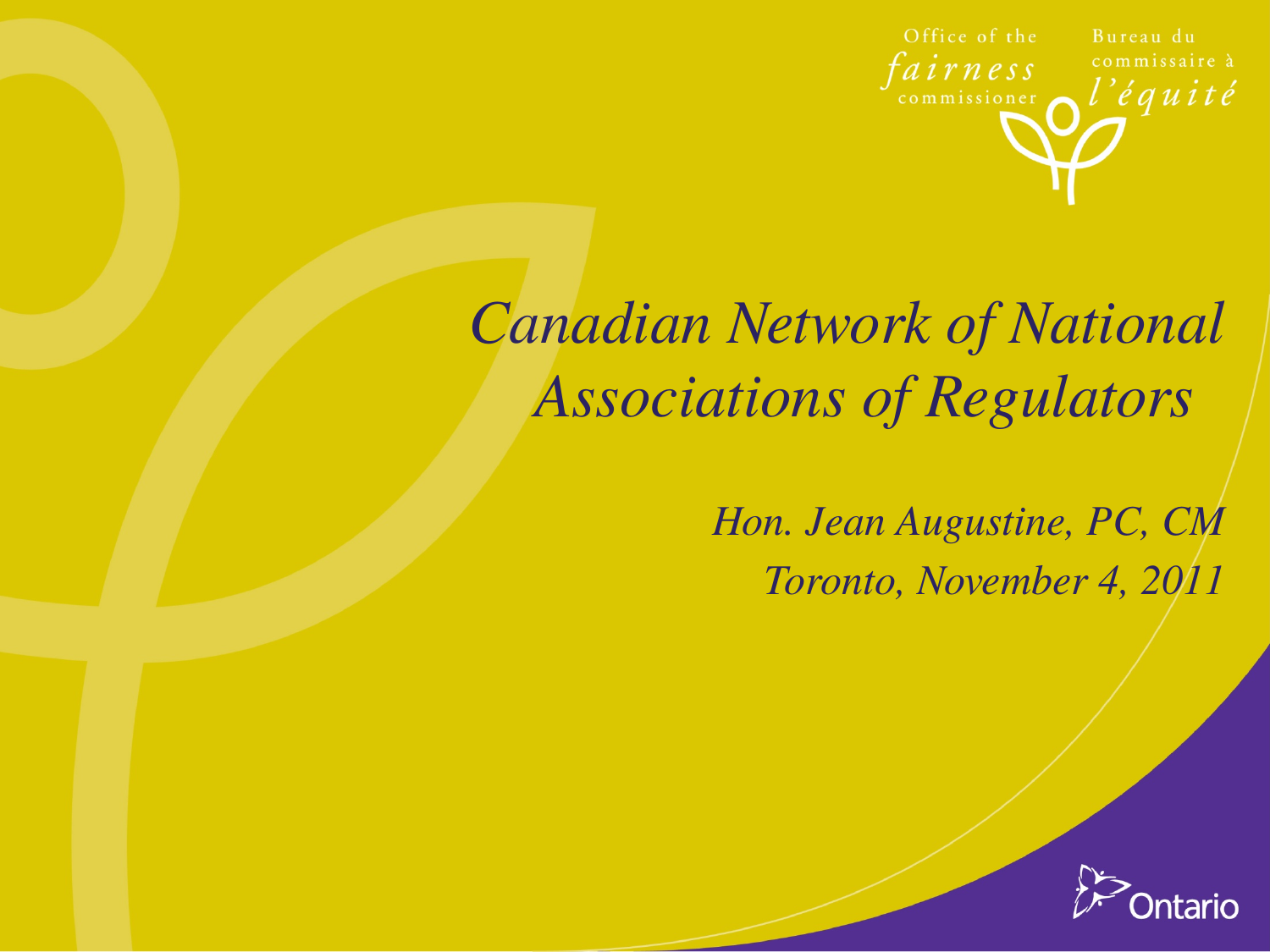

# Canadian Network of National Associations of Regulators
Hon. Jean Augustine, PC, CM
Toronto, November 4, 2011